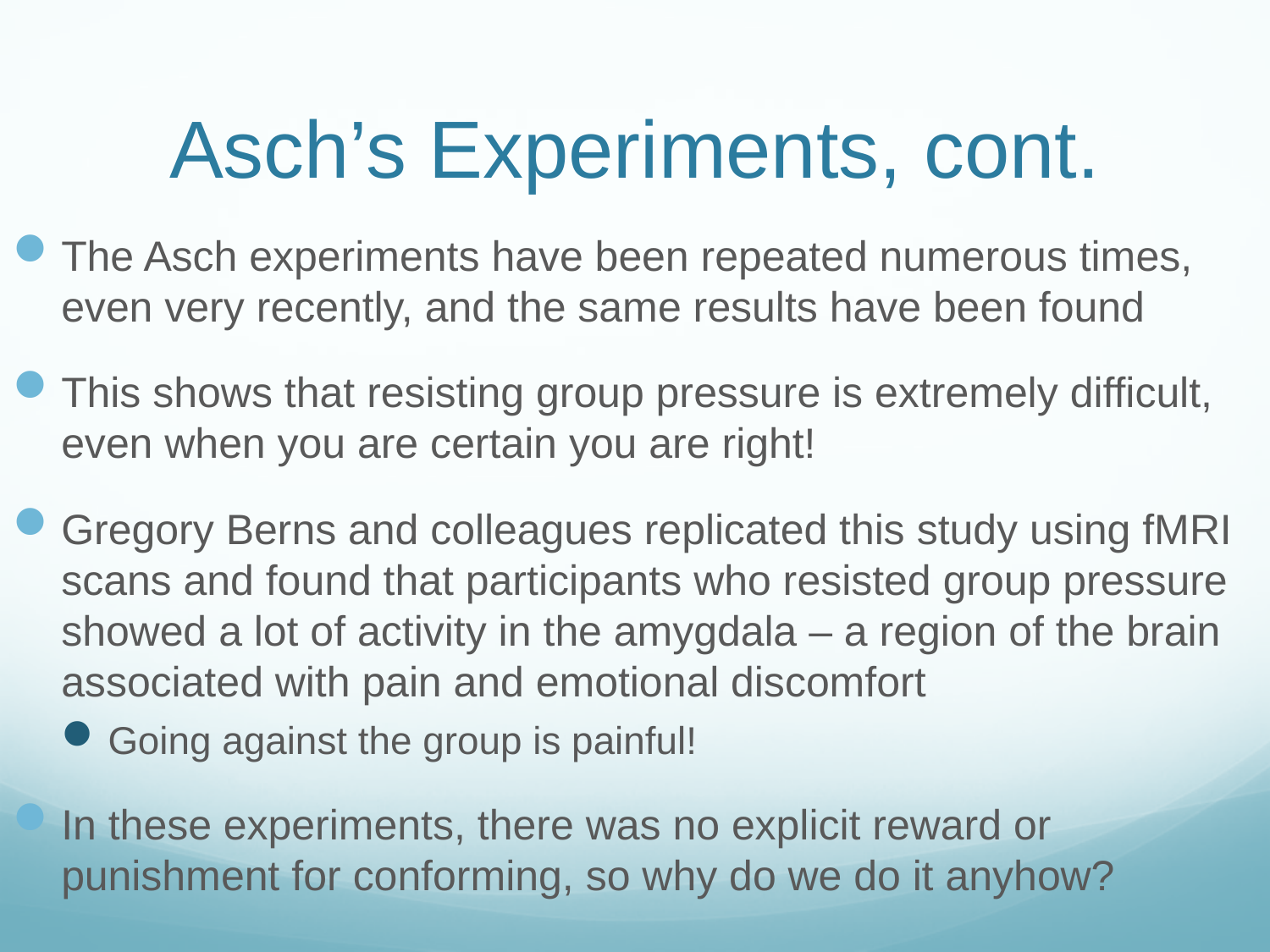

# Asch’s Experiments, cont.
The Asch experiments have been repeated numerous times, even very recently, and the same results have been found
This shows that resisting group pressure is extremely difficult, even when you are certain you are right!
Gregory Berns and colleagues replicated this study using fMRI scans and found that participants who resisted group pressure showed a lot of activity in the amygdala – a region of the brain associated with pain and emotional discomfort
Going against the group is painful!
In these experiments, there was no explicit reward or punishment for conforming, so why do we do it anyhow?